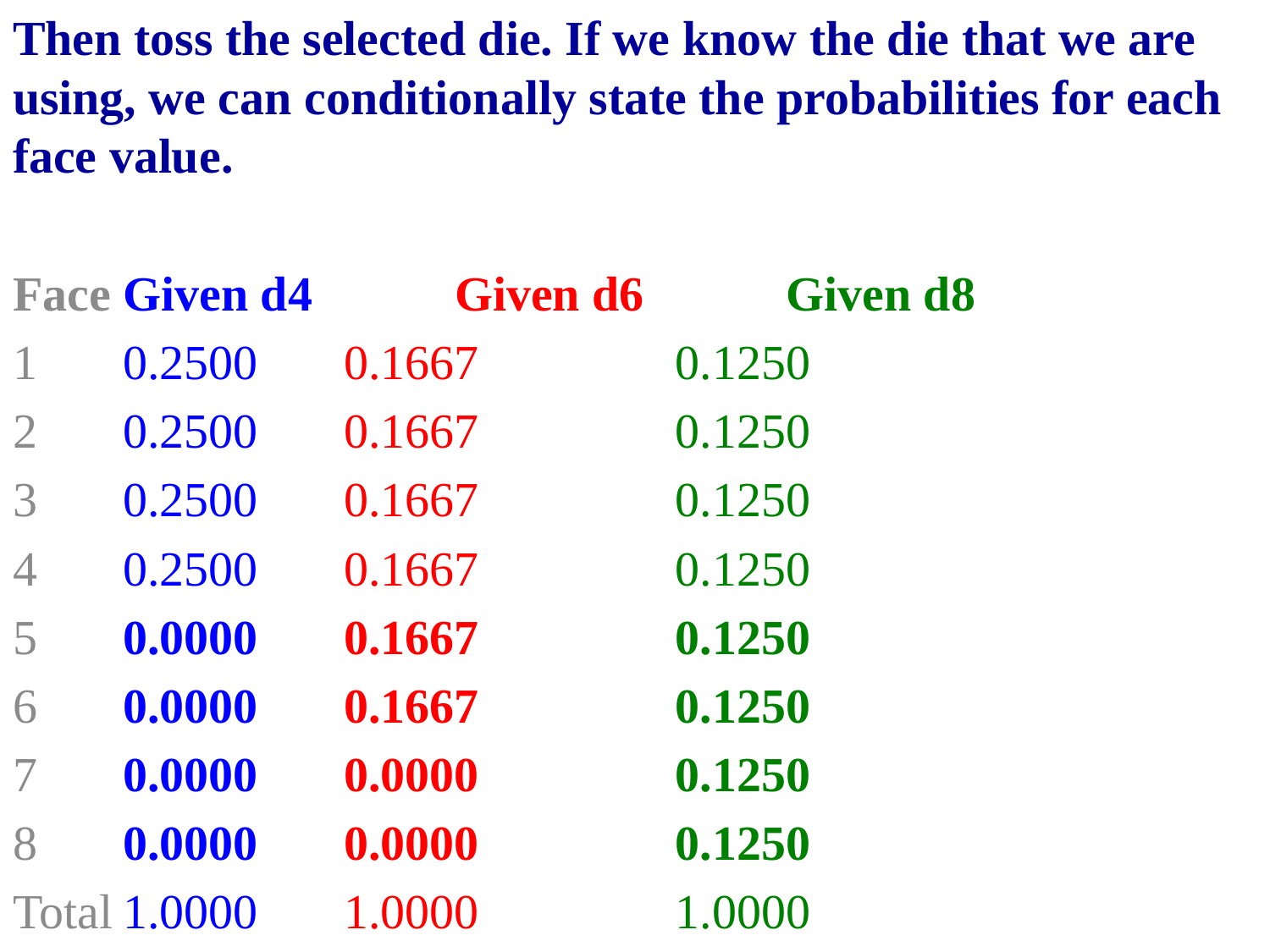

Then toss the selected die. If we know the die that we are using, we can conditionally state the probabilities for each face value.

Face	Given d4	         Given d6	         Given d8
1	0.2500		0.1667		0.1250
2	0.2500		0.1667		0.1250
3	0.2500		0.1667		0.1250
4	0.2500		0.1667		0.1250
5	0.0000		0.1667		0.1250
6	0.0000		0.1667		0.1250
7	0.0000		0.0000		0.1250
8	0.0000		0.0000		0.1250
Total	1.0000		1.0000		1.0000